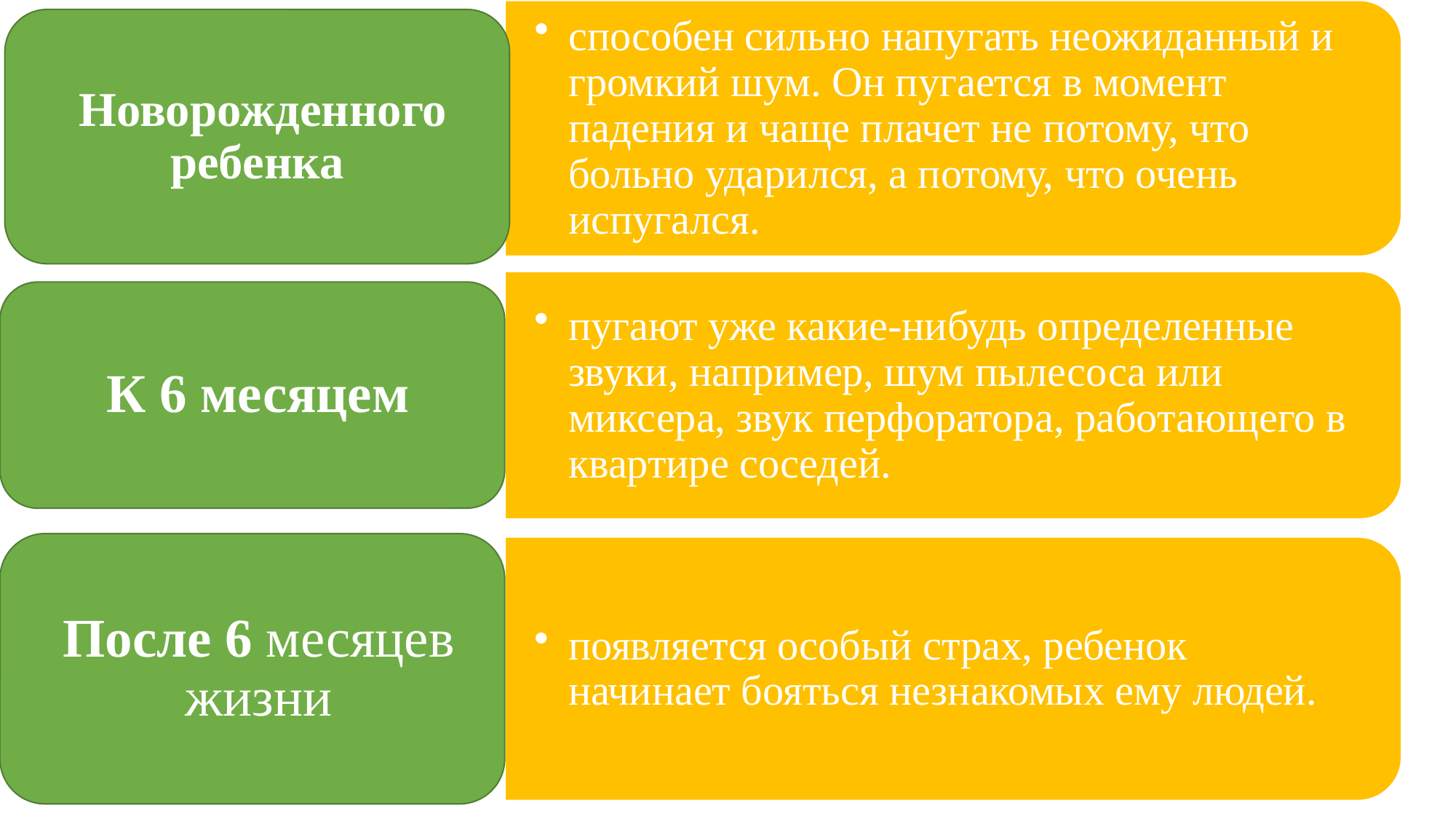

спосо­бен сильно напугать неожиданный и громкий шум. Он пугается в момент падения и чаще плачет не потому, что больно ударился, а потому, что очень испугался.
Новорожденного ребенка
пугают уже какие-нибудь определенные звуки, например, шум пылесоса или миксера, звук перфоратора, работаю­щего в квартире соседей.
К 6 месяцем
появляется особый страх, ребенок начинает бояться незнакомых ему людей.
После 6 месяцев жизни